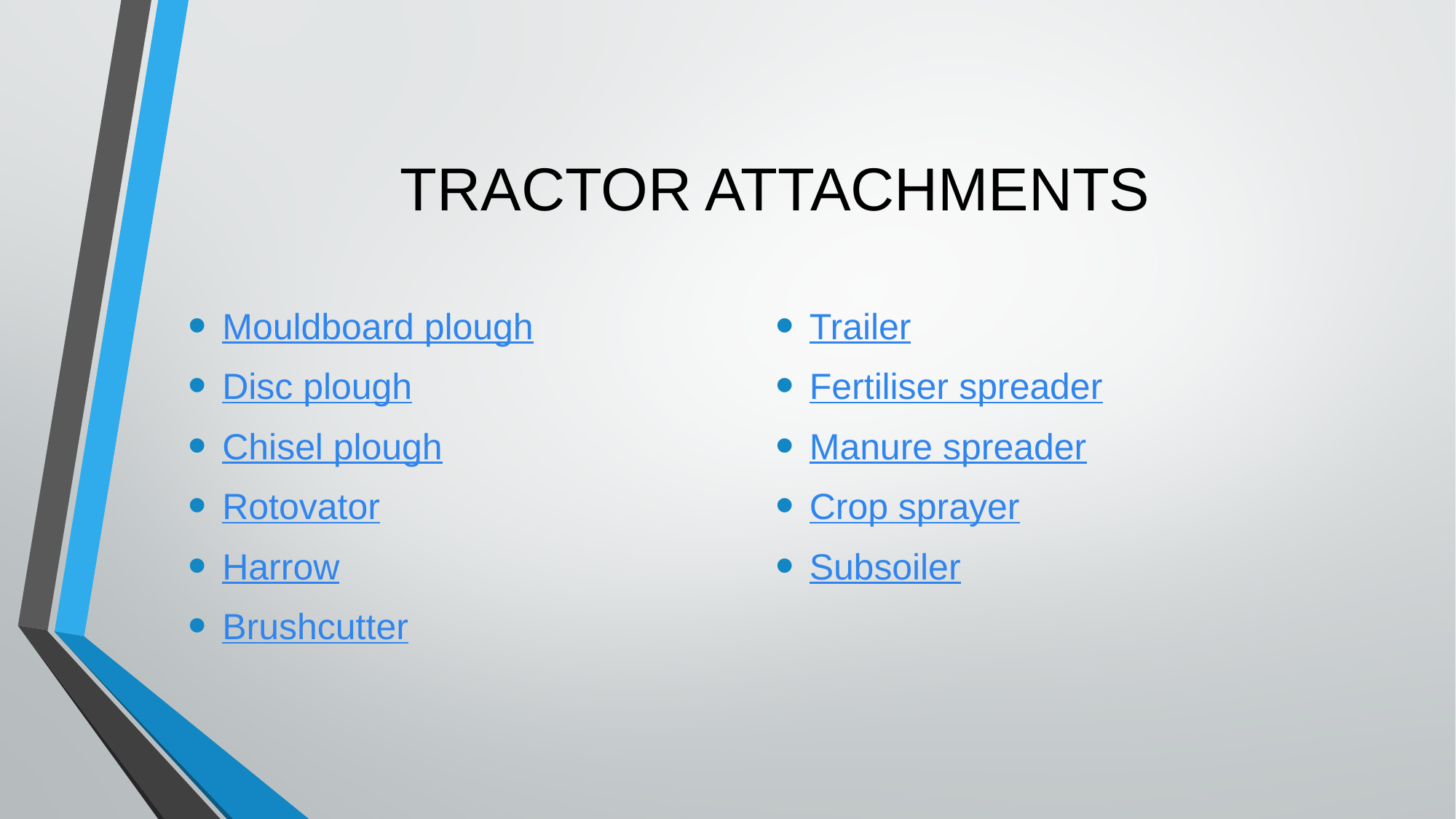

# TRACTOR ATTACHMENTS
Mouldboard plough
Disc plough
Chisel plough
Rotovator
Harrow
Brushcutter

Trailer
Fertiliser spreader
Manure spreader
Crop sprayer
Subsoiler